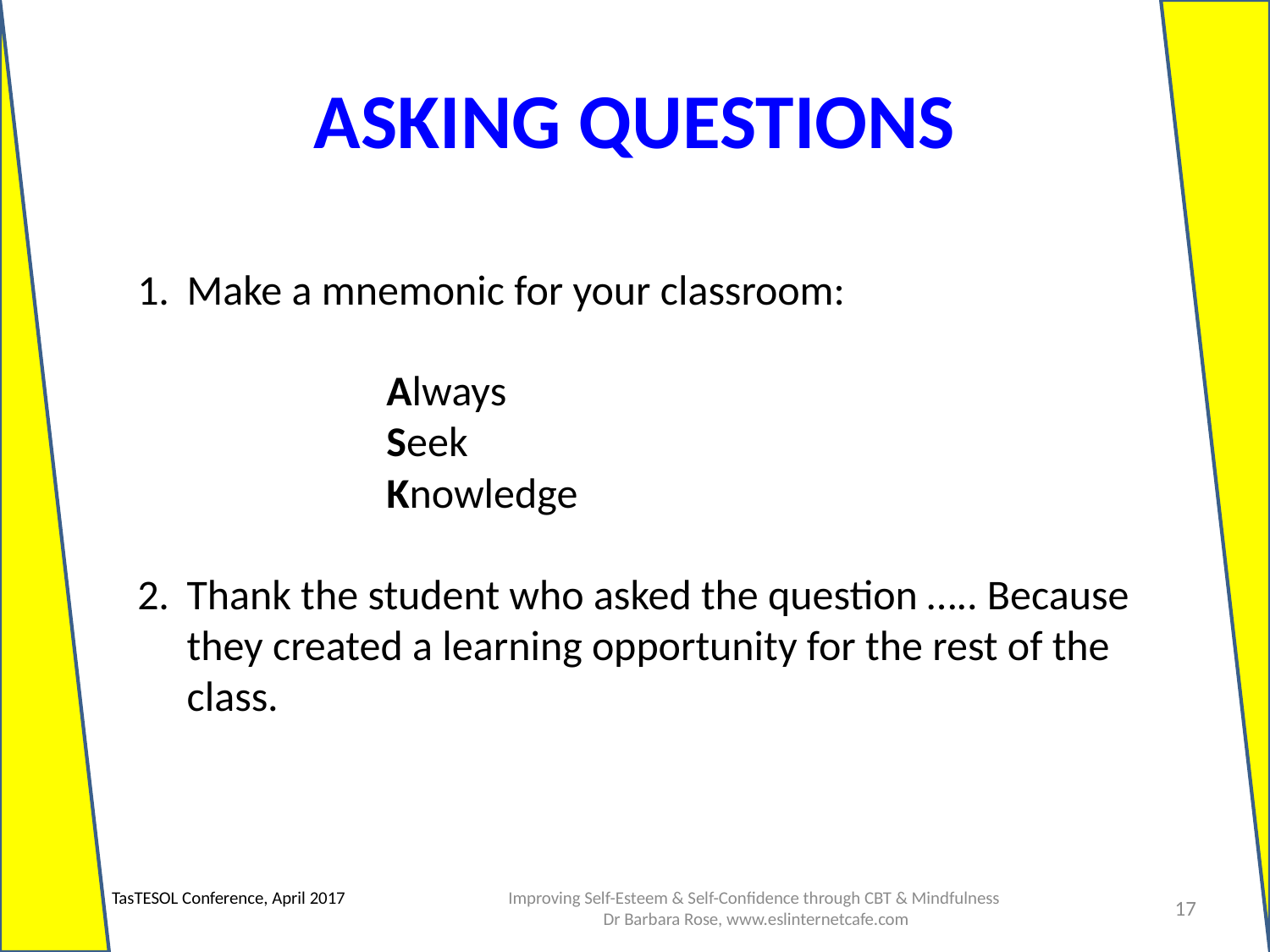

ASKING QUESTIONS
1.	Make a mnemonic for your classroom:

Always
Seek
Knowledge

2.	Thank the student who asked the question ….. Because they created a learning opportunity for the rest of the class.
Improving Self-Esteem & Self-Confidence through CBT & Mindfulness
 Dr Barbara Rose, www.eslinternetcafe.com
TasTESOL Conference, April 2017
17